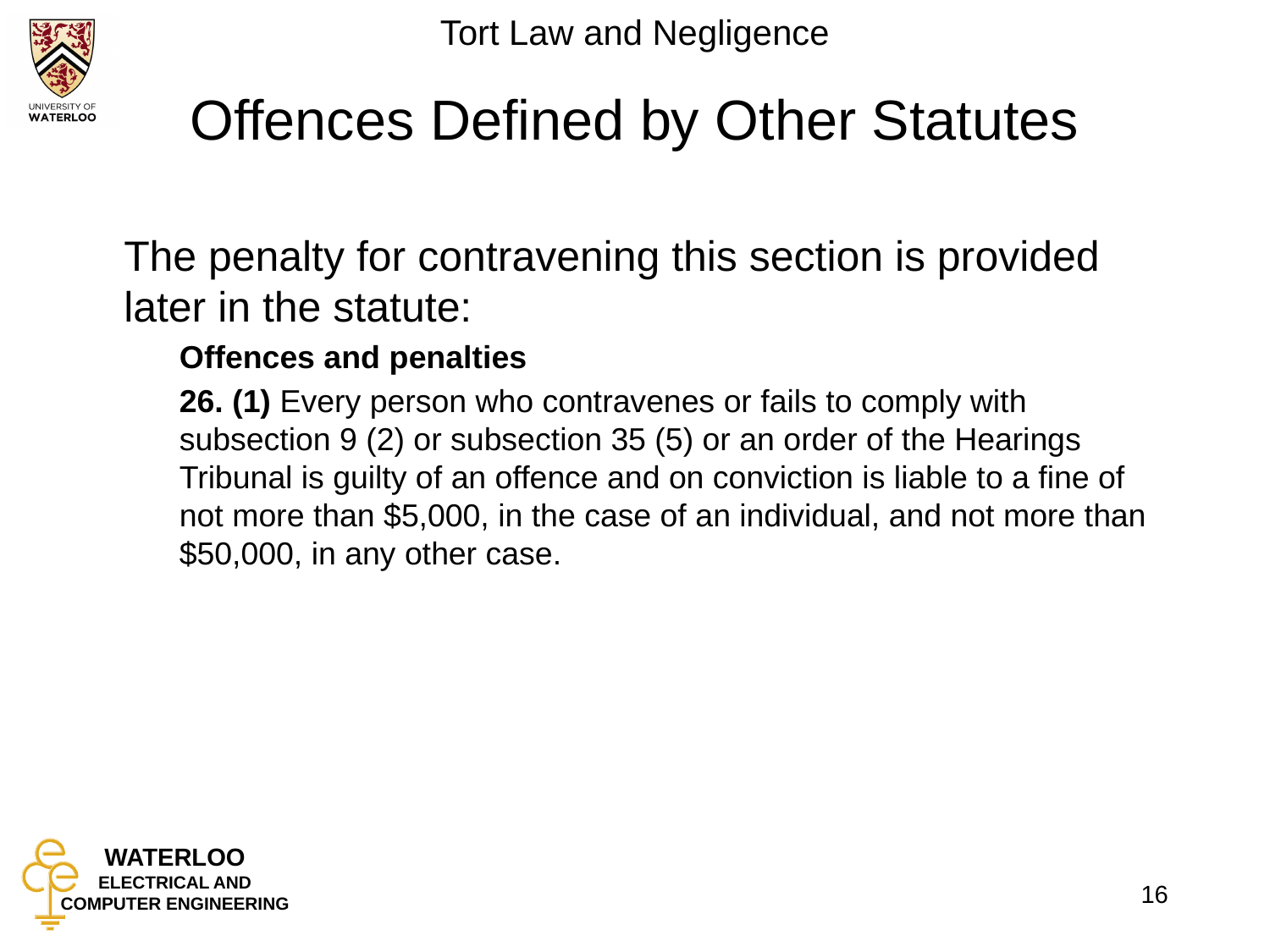

# Offences Defined by Other Statutes
	The penalty for contravening this section is provided later in the statute:
	Offences and penalties
	26. (1) Every person who contravenes or fails to comply with subsection 9 (2) or subsection 35 (5) or an order of the Hearings Tribunal is guilty of an offence and on conviction is liable to a fine of not more than $5,000, in the case of an individual, and not more than $50,000, in any other case.